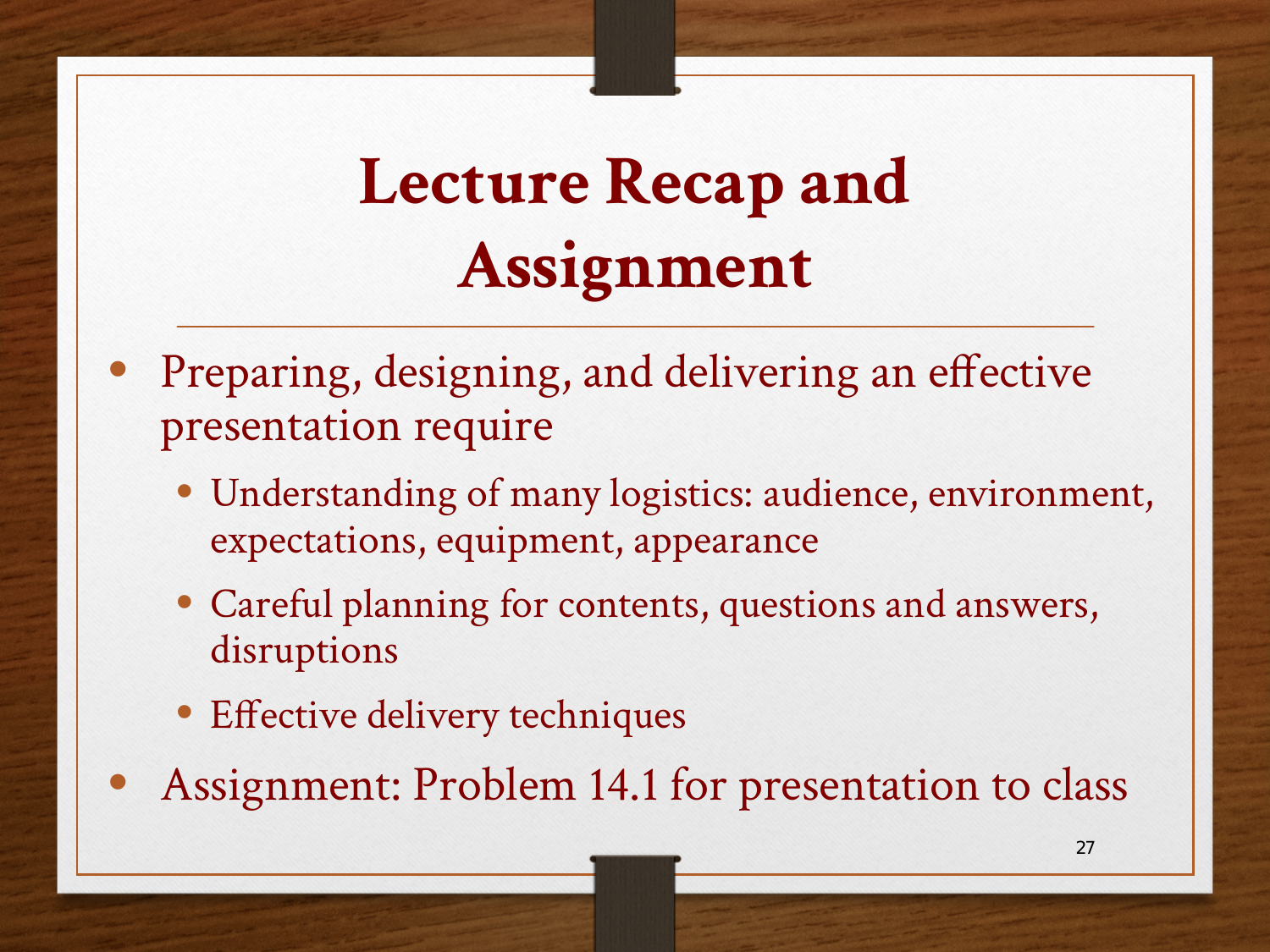

# Lecture Recap and Assignment
Preparing, designing, and delivering an effective presentation require
Understanding of many logistics: audience, environment, expectations, equipment, appearance
Careful planning for contents, questions and answers, disruptions
Effective delivery techniques
Assignment: Problem 14.1 for presentation to class
27